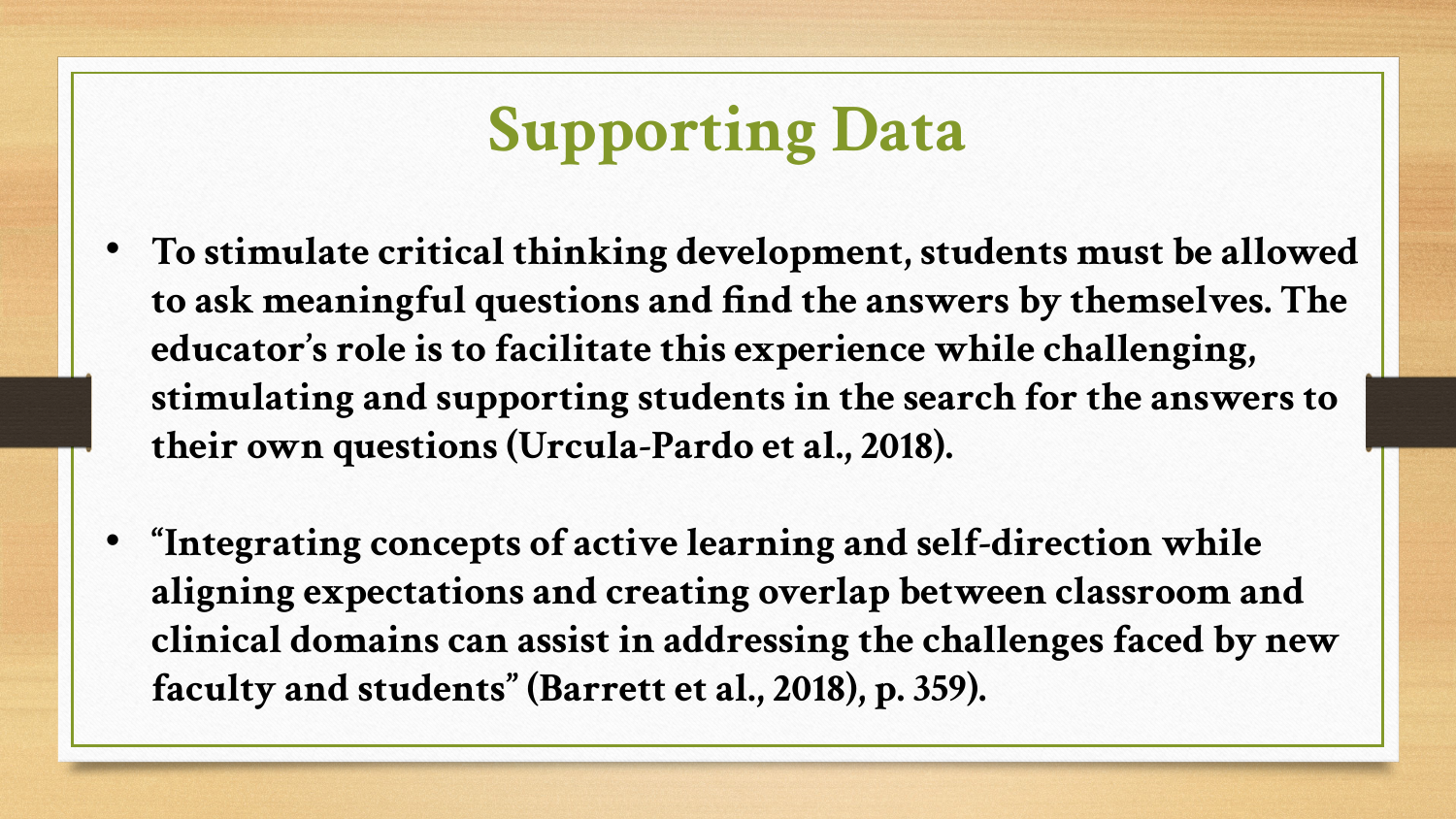

Supporting Data

To stimulate critical thinking development, students must be allowed to ask meaningful questions and find the answers by themselves. The educator’s role is to facilitate this experience while challenging, stimulating and supporting students in the search for the answers to their own questions (Urcula-Pardo et al., 2018).

“Integrating concepts of active learning and self-direction while aligning expectations and creating overlap between classroom and clinical domains can assist in addressing the challenges faced by new faculty and students” (Barrett et al., 2018), p. 359).